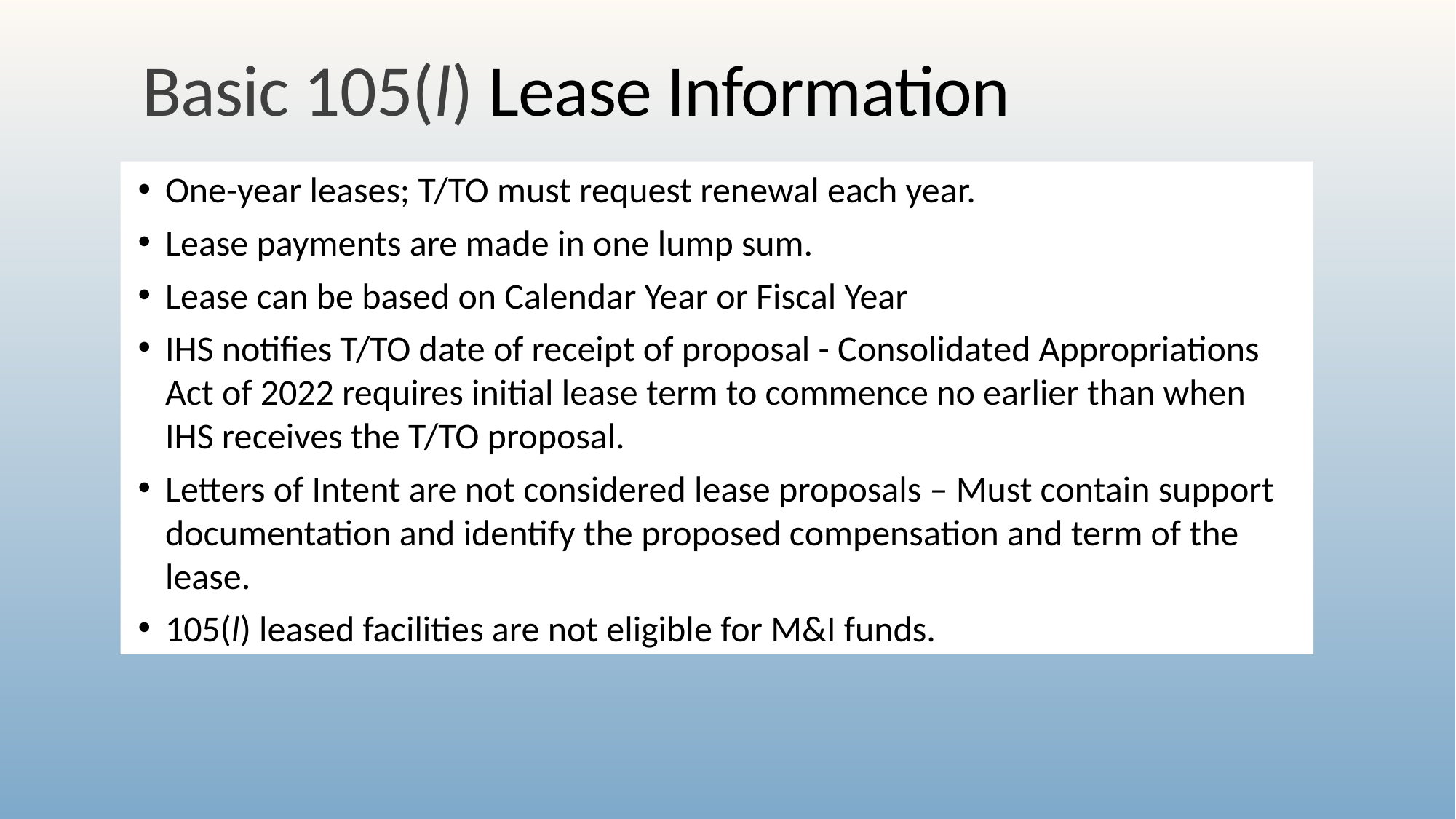

# Basic 105(l) Lease Information
One-year leases; T/TO must request renewal each year.
Lease payments are made in one lump sum.
Lease can be based on Calendar Year or Fiscal Year
IHS notifies T/TO date of receipt of proposal - Consolidated Appropriations Act of 2022 requires initial lease term to commence no earlier than when IHS receives the T/TO proposal.
Letters of Intent are not considered lease proposals – Must contain support documentation and identify the proposed compensation and term of the lease.
105(l) leased facilities are not eligible for M&I funds.
8